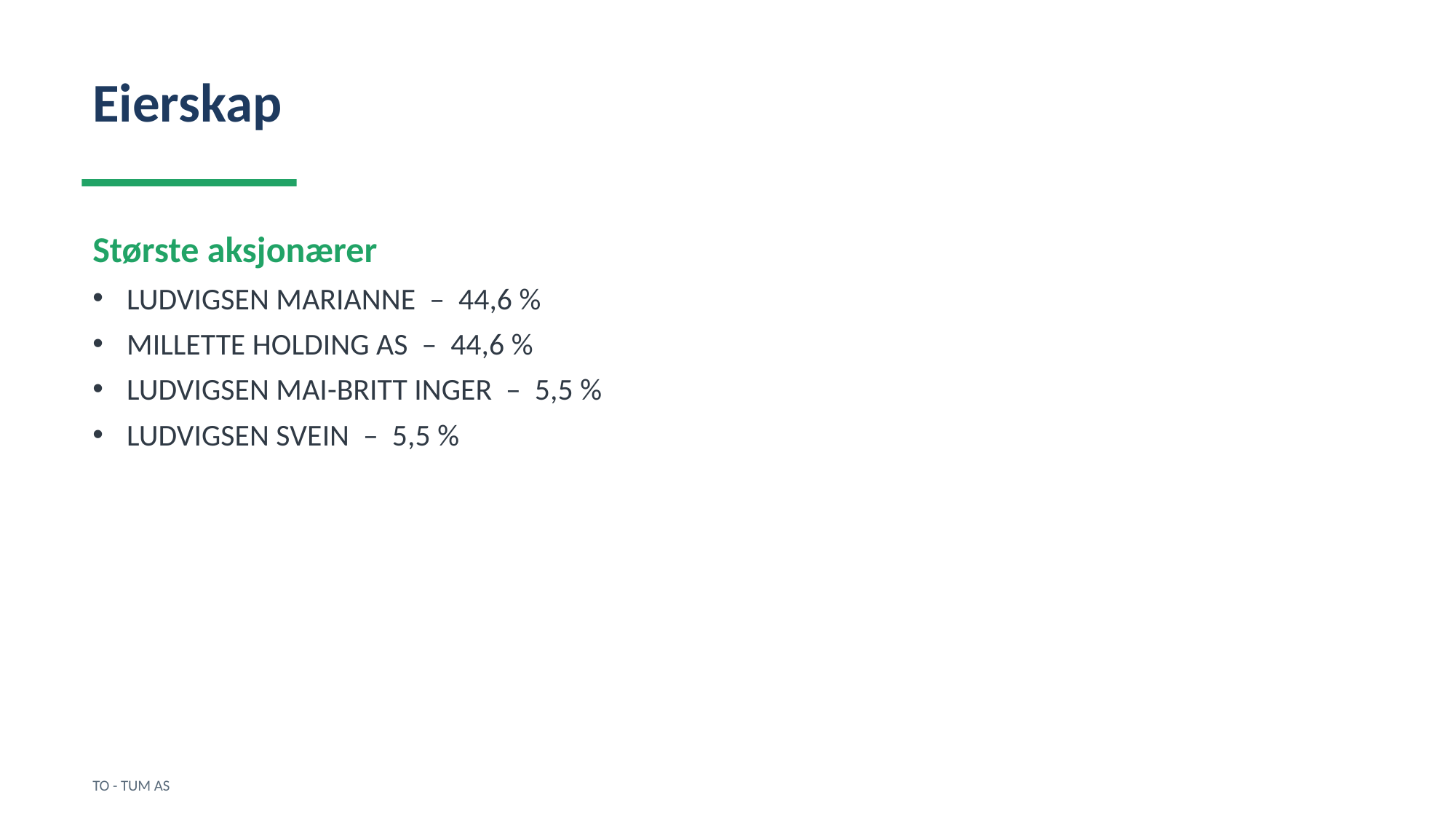

Eierskap

Største aksjonærer
LUDVIGSEN MARIANNE  –  44,6 %
MILLETTE HOLDING AS  –  44,6 %
LUDVIGSEN MAI-BRITT INGER  –  5,5 %
LUDVIGSEN SVEIN  –  5,5 %
TO - TUM AS